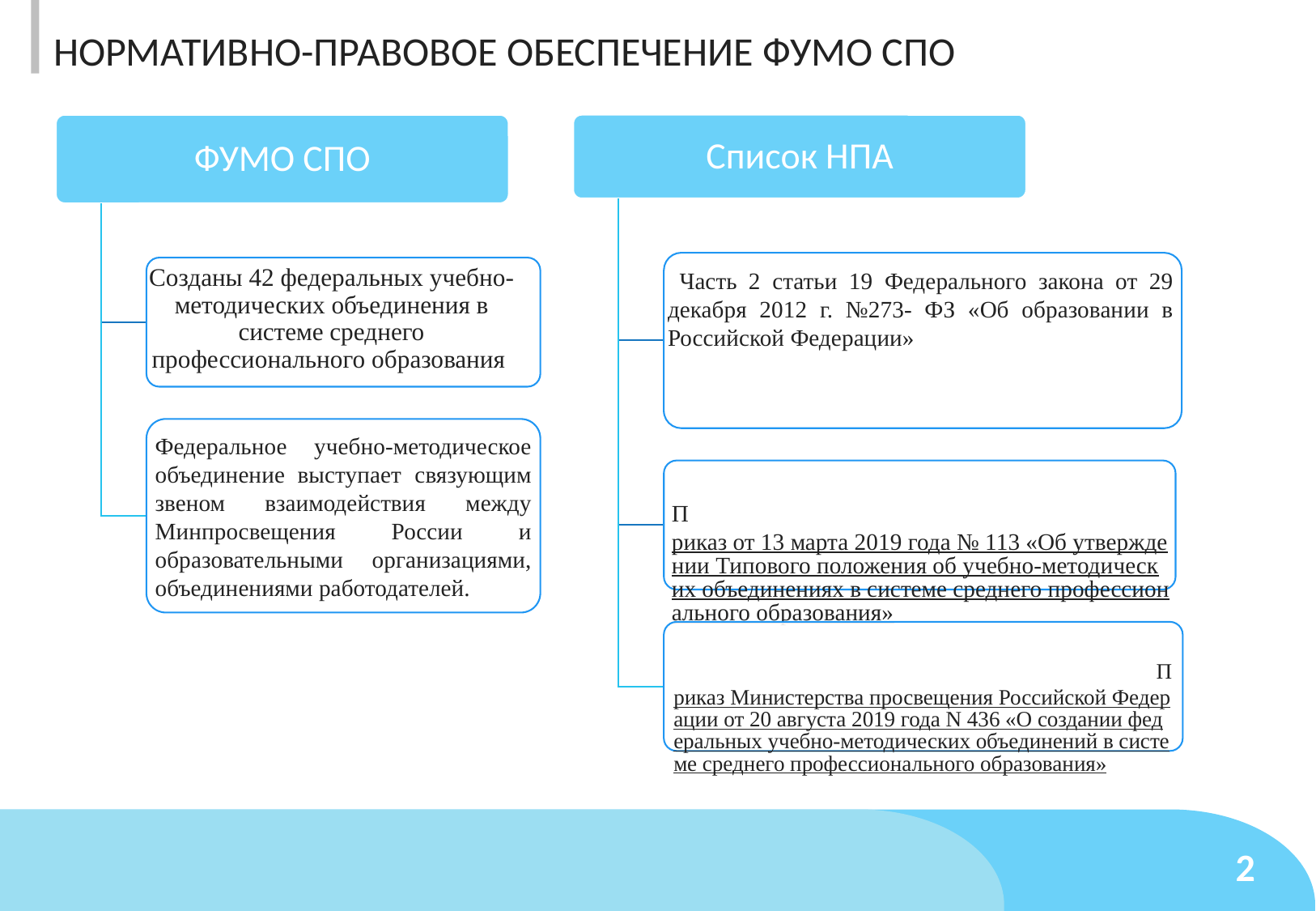

НОРМАТИВНО-ПРАВОВОЕ ОБЕСПЕЧЕНИЕ ФУМО СПО

Список НПА
ФУМО СПО

Созданы 42 федеральных учебно-методических объединения в системе среднего профессионального образования

 Часть 2 статьи 19 Федерального закона от 29 декабря 2012 г. №273- ФЗ «Об образовании в Российской Федерации»

Федеральное учебно-методическое объединение выступает связующим звеном взаимодействия между Минпросвещения России и образовательными организациями, объединениями работодателей.
Приказ от 13 марта 2019 года № 113 «Об утверждении Типового положения об учебно-методических объединениях в системе среднего профессионального образования»

 Приказ Министерства просвещения Российской Федерации от 20 августа 2019 года N 436 «О создании федеральных учебно-методических объединений в системе среднего профессионального образования»

2